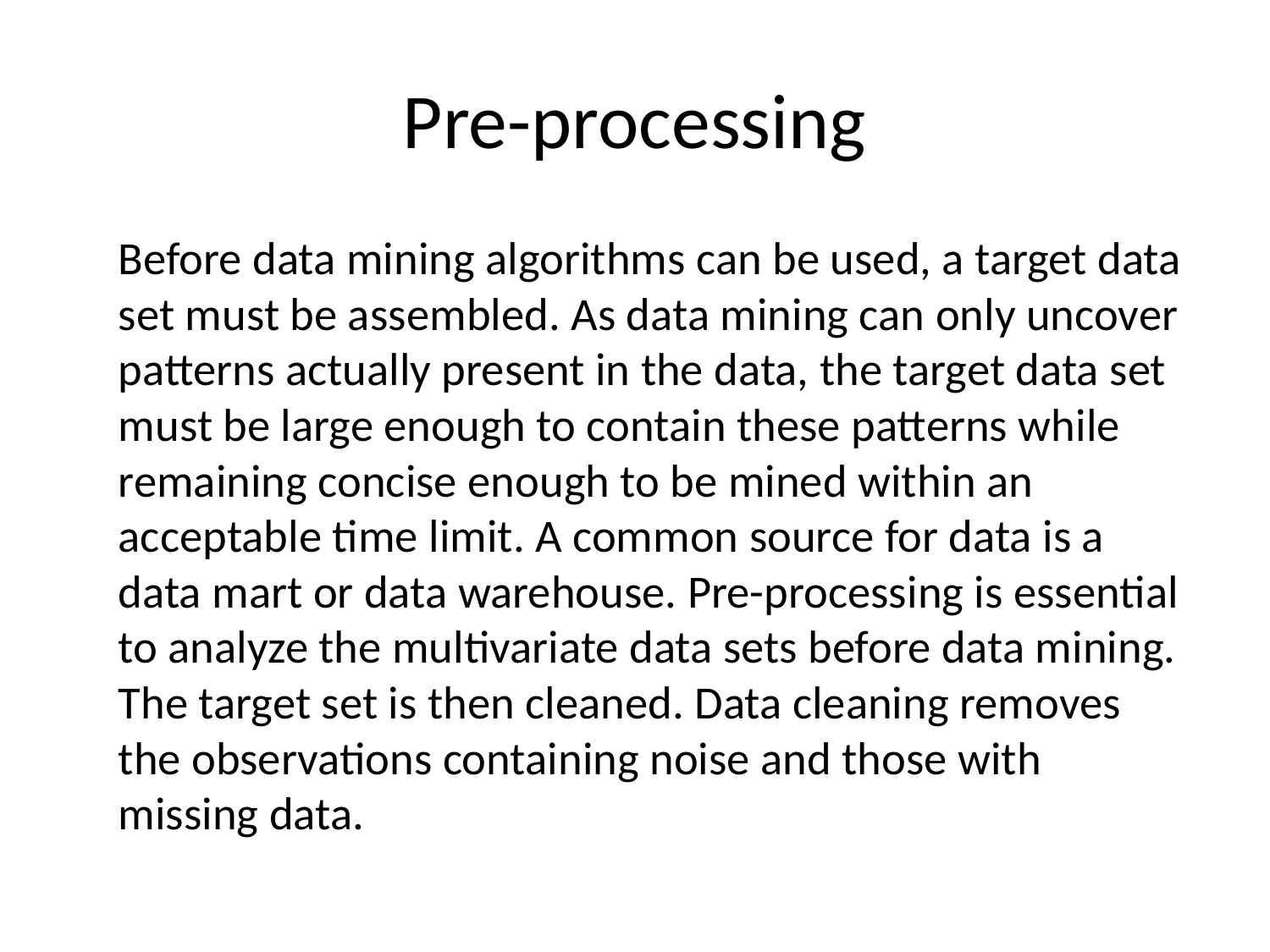

# Pre-processing
	Before data mining algorithms can be used, a target data set must be assembled. As data mining can only uncover patterns actually present in the data, the target data set must be large enough to contain these patterns while remaining concise enough to be mined within an acceptable time limit. A common source for data is a data mart or data warehouse. Pre-processing is essential to analyze the multivariate data sets before data mining. The target set is then cleaned. Data cleaning removes the observations containing noise and those with missing data.